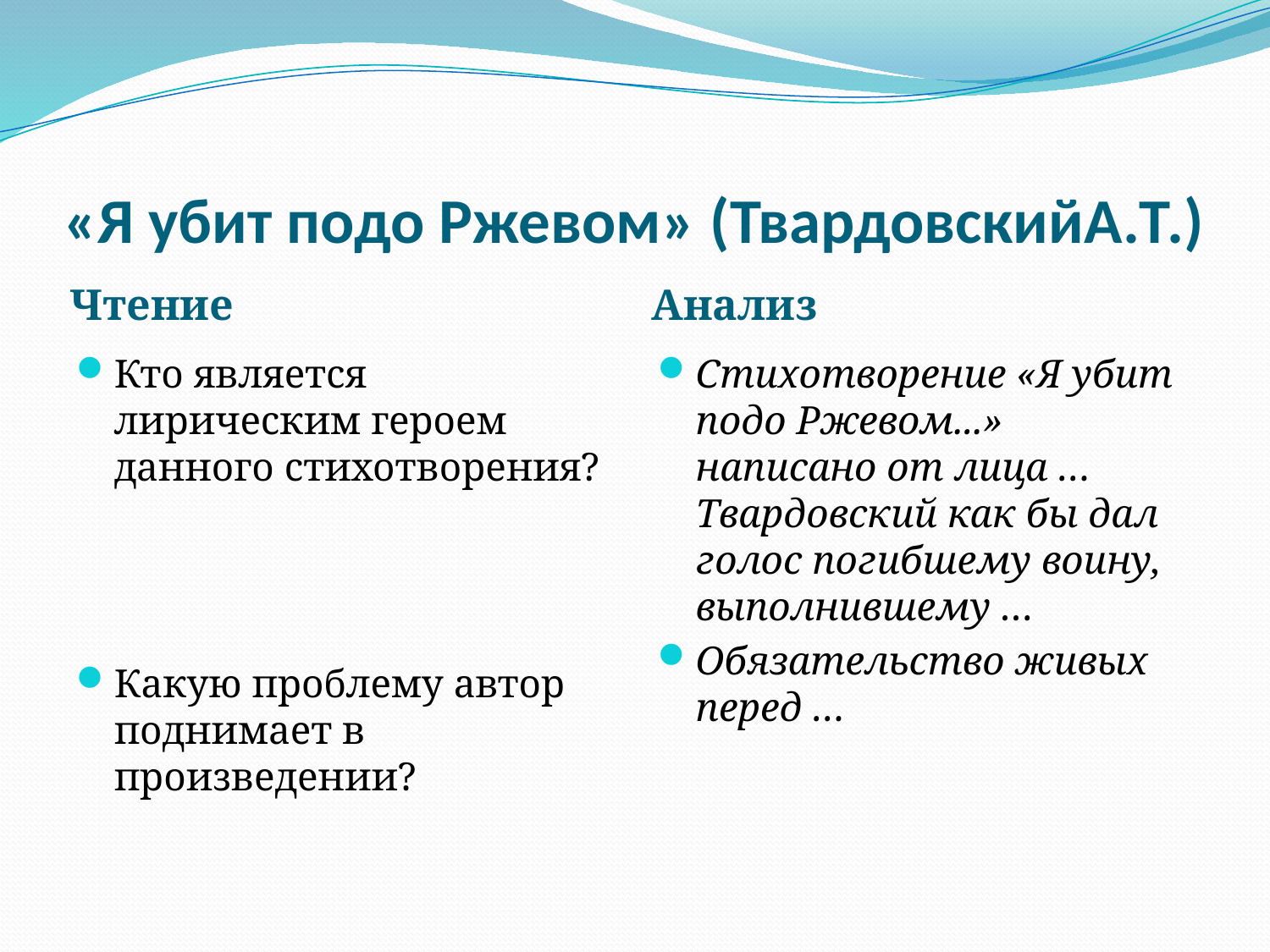

# «Я убит подо Ржевом» (ТвардовскийА.Т.)
Чтение
Анализ
Кто является лирическим героем данного стихотворения?

Какую проблему автор поднимает в произведении?
Стихотворение «Я убит подо Ржевом...» написано от лица … Твардовский как бы дал голос погибшему воину, выполнившему …
Обязательство живых перед …